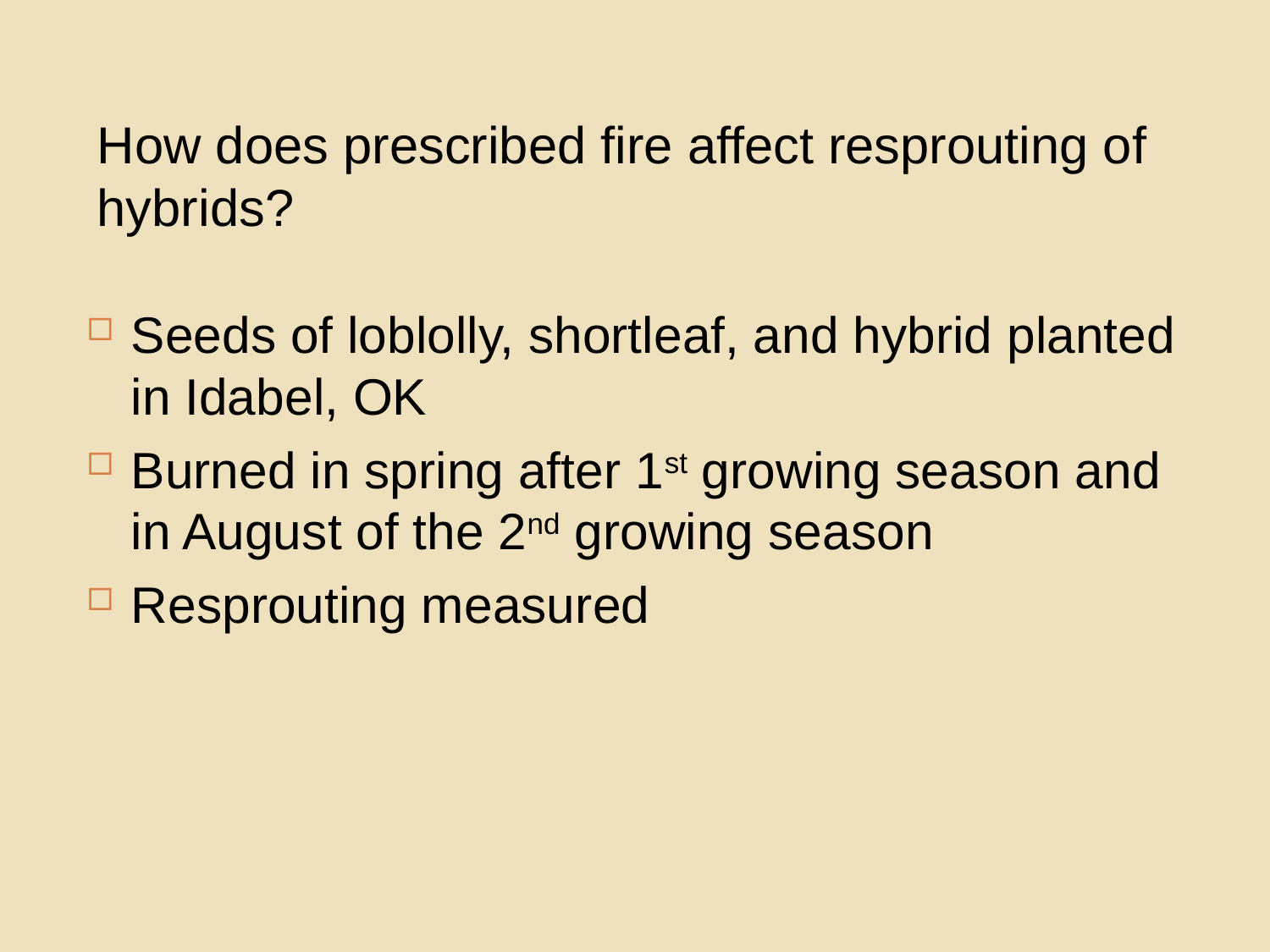

# How does prescribed fire affect resprouting of hybrids?
Seeds of loblolly, shortleaf, and hybrid planted in Idabel, OK
Burned in spring after 1st growing season and in August of the 2nd growing season
Resprouting measured